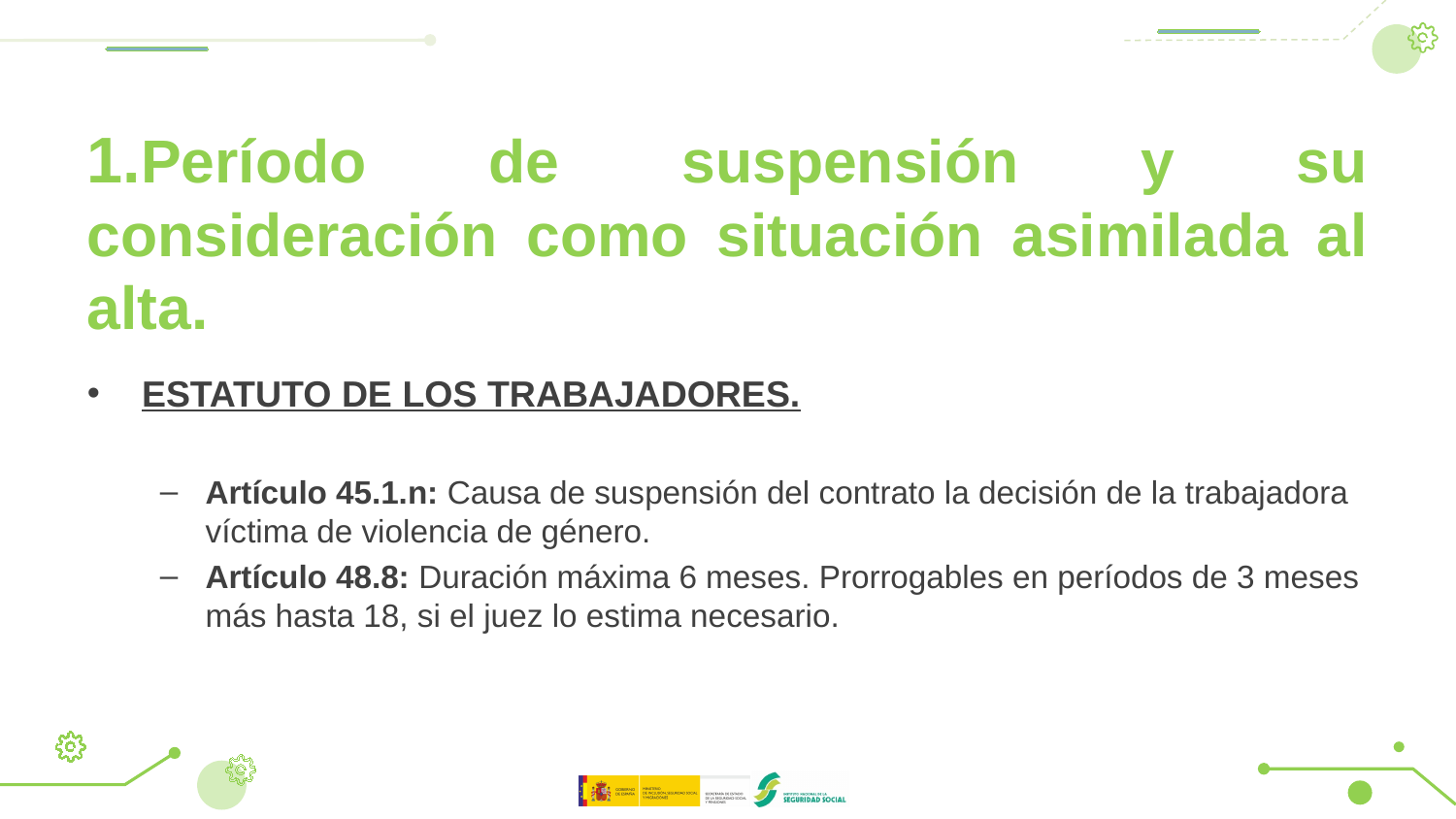

# 1.Período de suspensión y su consideración como situación asimilada al alta.
ESTATUTO DE LOS TRABAJADORES.

Artículo 45.1.n: Causa de suspensión del contrato la decisión de la trabajadora víctima de violencia de género.
Artículo 48.8: Duración máxima 6 meses. Prorrogables en períodos de 3 meses más hasta 18, si el juez lo estima necesario.